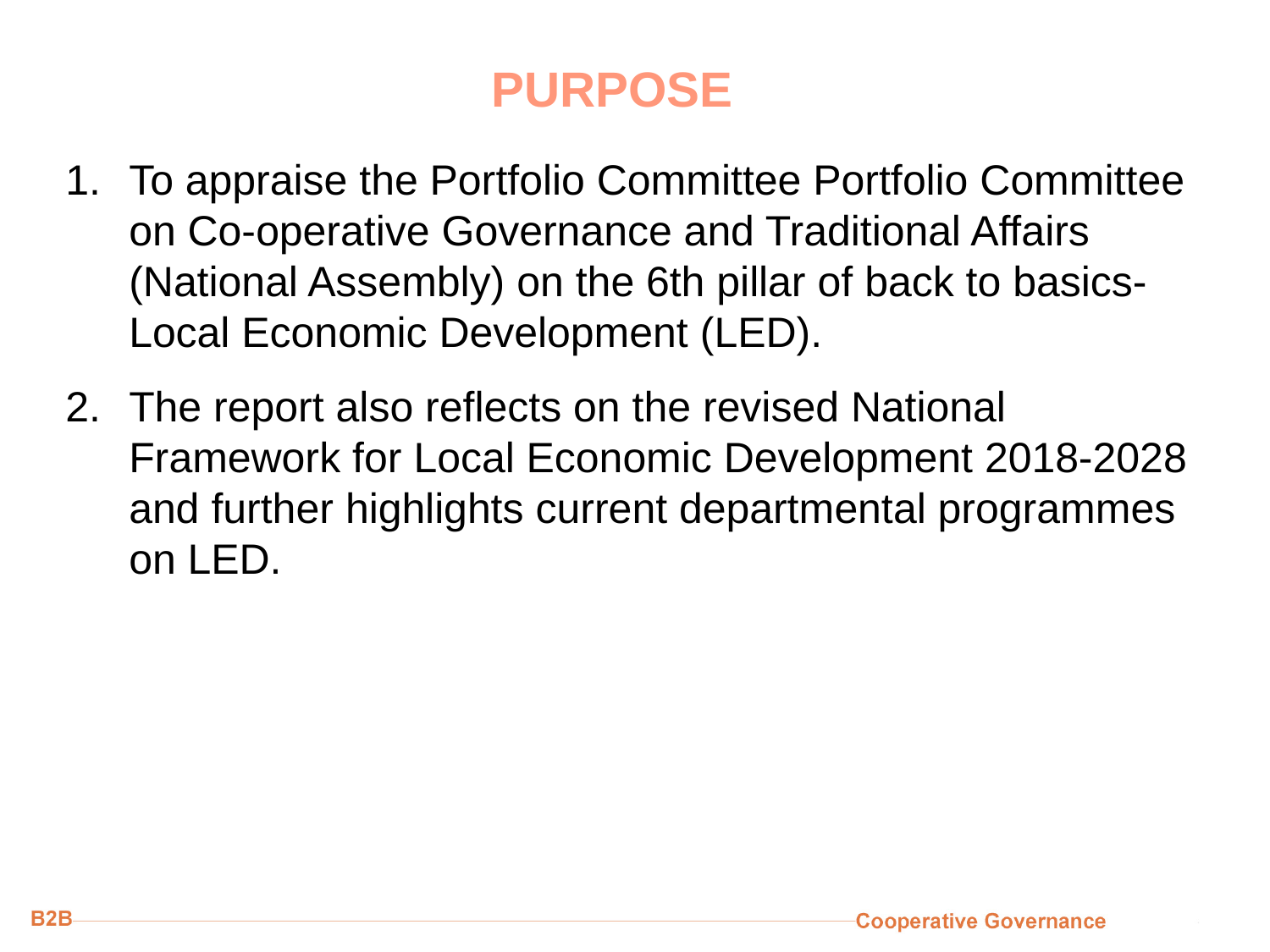

# PURPOSE
To appraise the Portfolio Committee Portfolio Committee on Co-operative Governance and Traditional Affairs (National Assembly) on the 6th pillar of back to basics-Local Economic Development (LED).
The report also reflects on the revised National Framework for Local Economic Development 2018-2028 and further highlights current departmental programmes on LED.